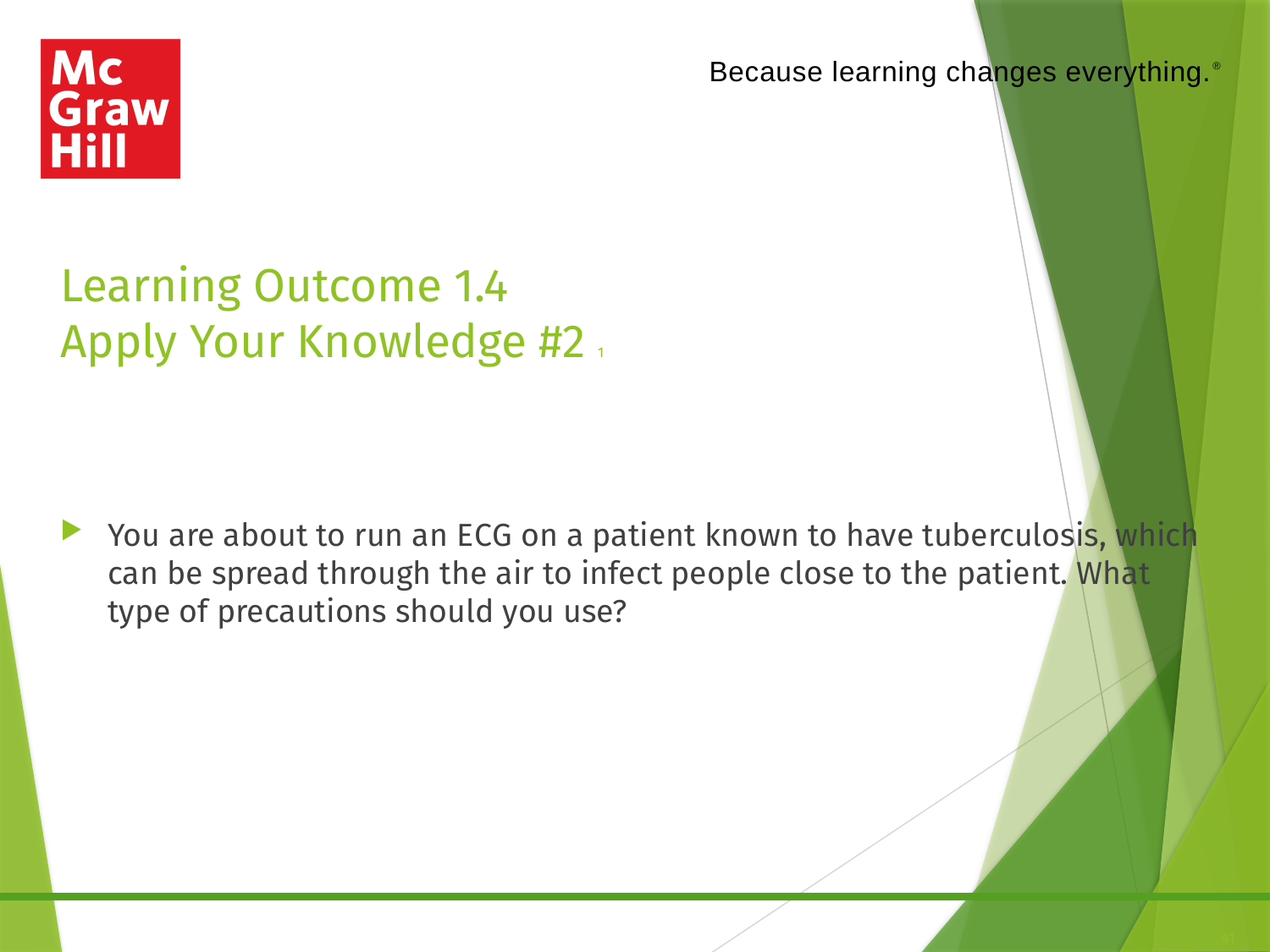

# Learning Outcome 1.4                          Apply Your Knowledge #2 1
You are about to run an E C G on a patient known to have tuberculosis, which can be spread through the air to infect people close to the patient. What type of precautions should you use?
41